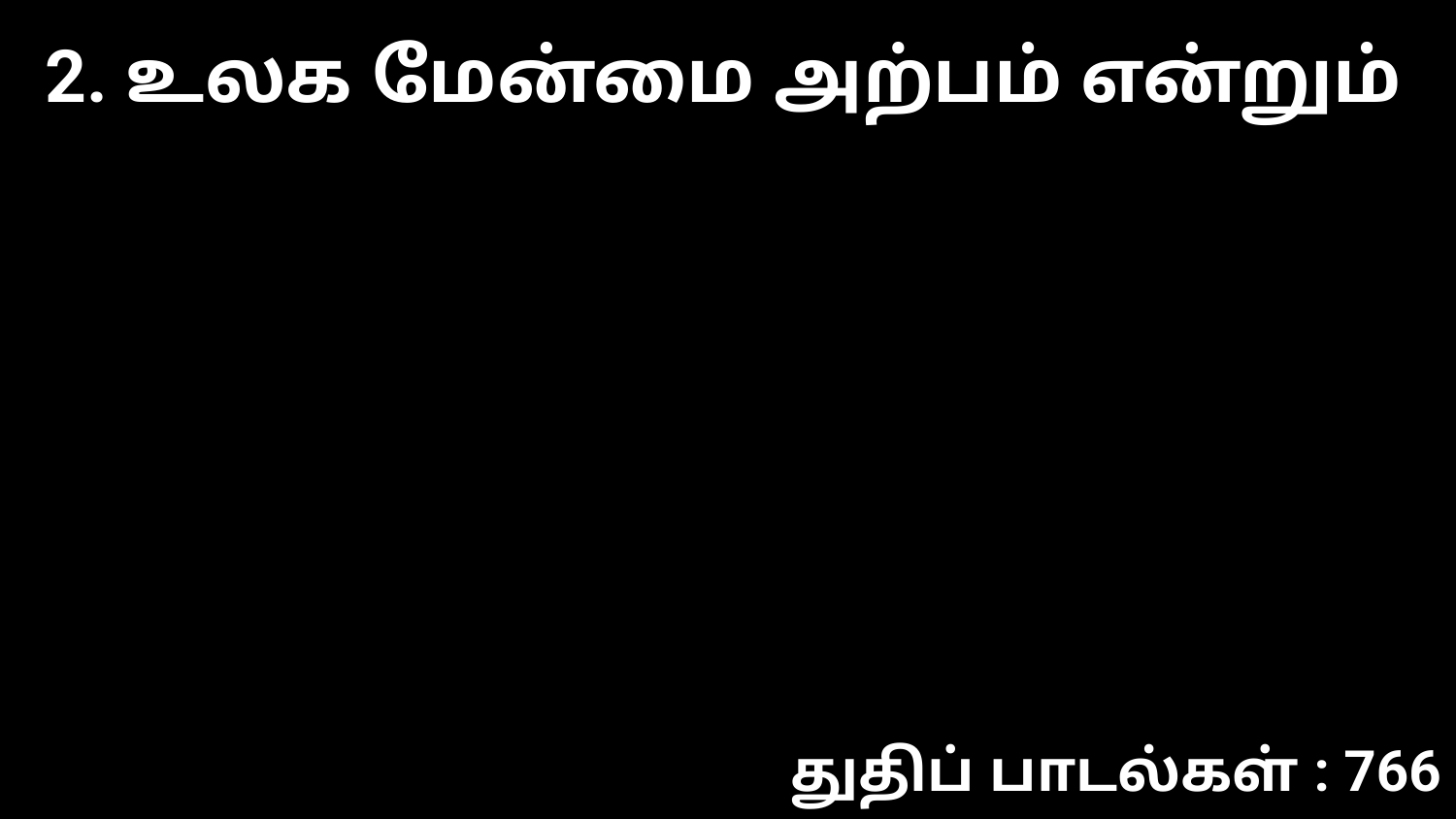

2. உலக மேன்மை அற்பம் என்றும்
துதிப் பாடல்கள் : 766